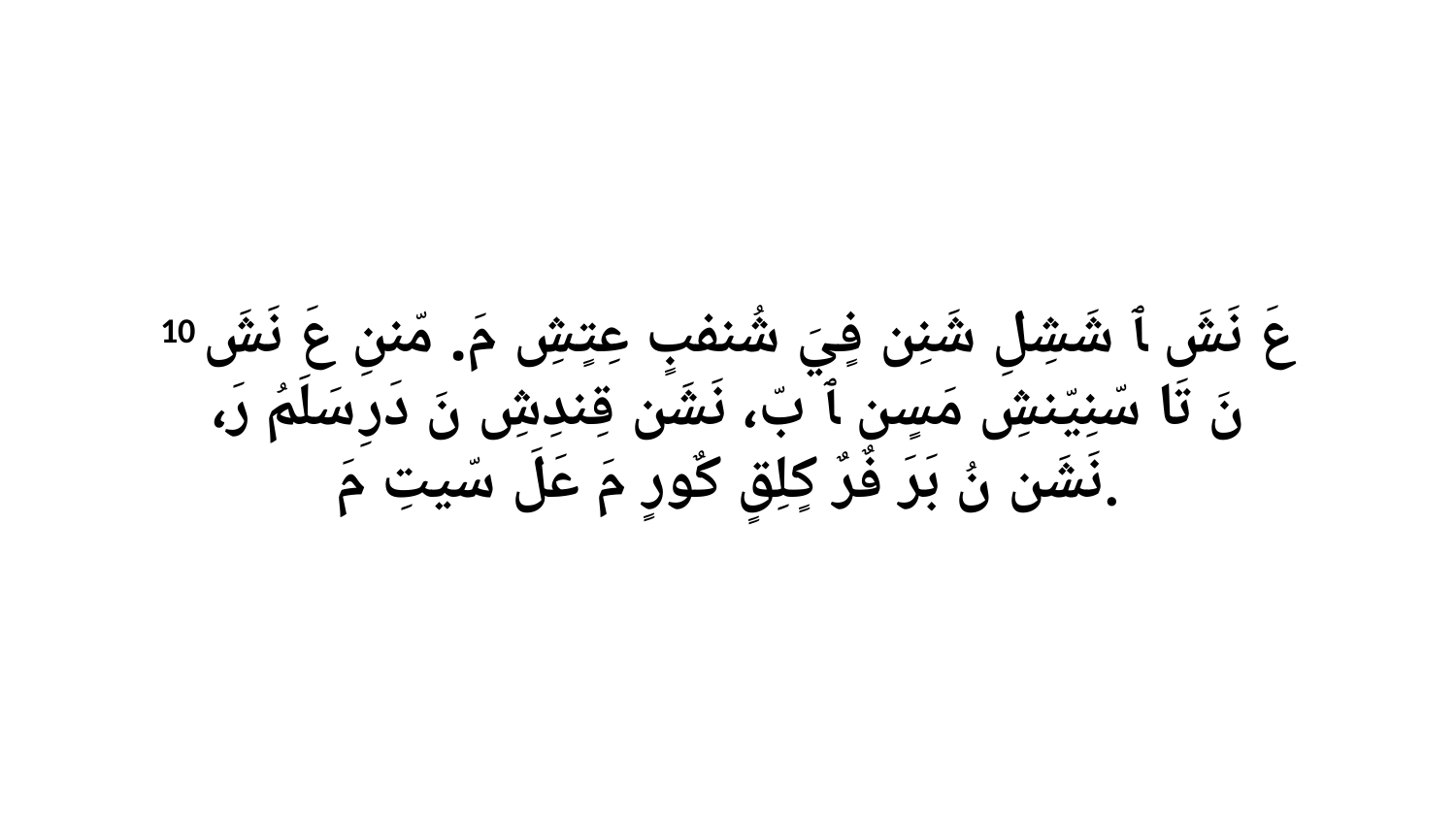

10 عَ نَشَ ﭑ شَشِلِ شَنِن فٍيَ شُنفبٍ عِتٍشِ مَ. مّننِ عَ نَشَ نَ تَا سّنِيّنشِ مَسٍن ﭑ بّ، نَشَن قِندِشِ نَ دَرِ سَلَمُ رَ، نَشَن نُ بَرَ فٌرٌ كٍلِقٍ كٌورٍ مَ عَلَ سّيتِ مَ.